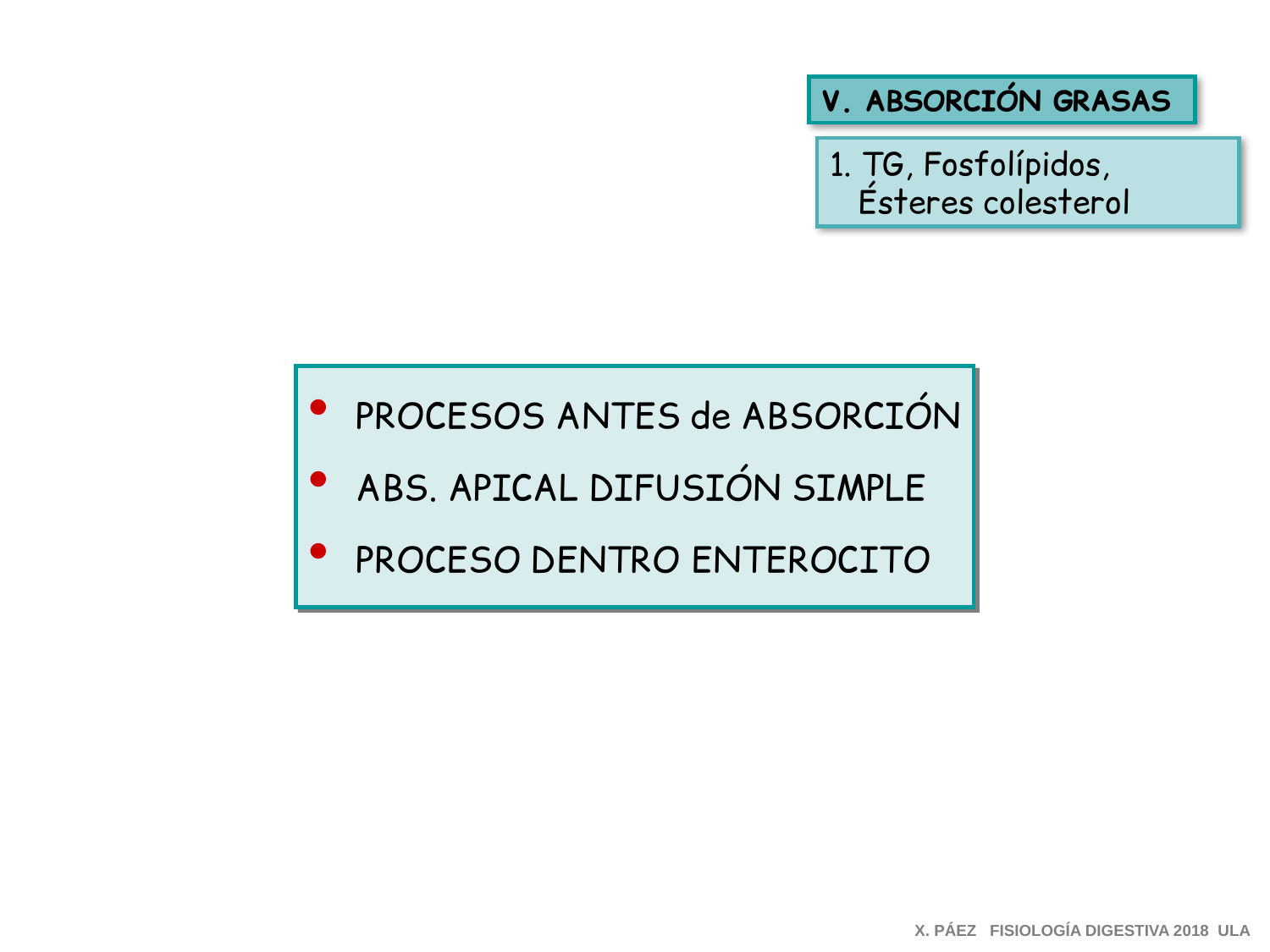

V. ABSORCIÓN GRASAS
1. TG, Fosfolípidos,
   Ésteres colesterol

PROCESOS ANTES de ABSORCIÓN

ABS. APICAL DIFUSIÓN SIMPLE

PROCESO DENTRO ENTEROCITO

X. PÁEZ   FISIOLOGÍA DIGESTIVA 2018  ULA